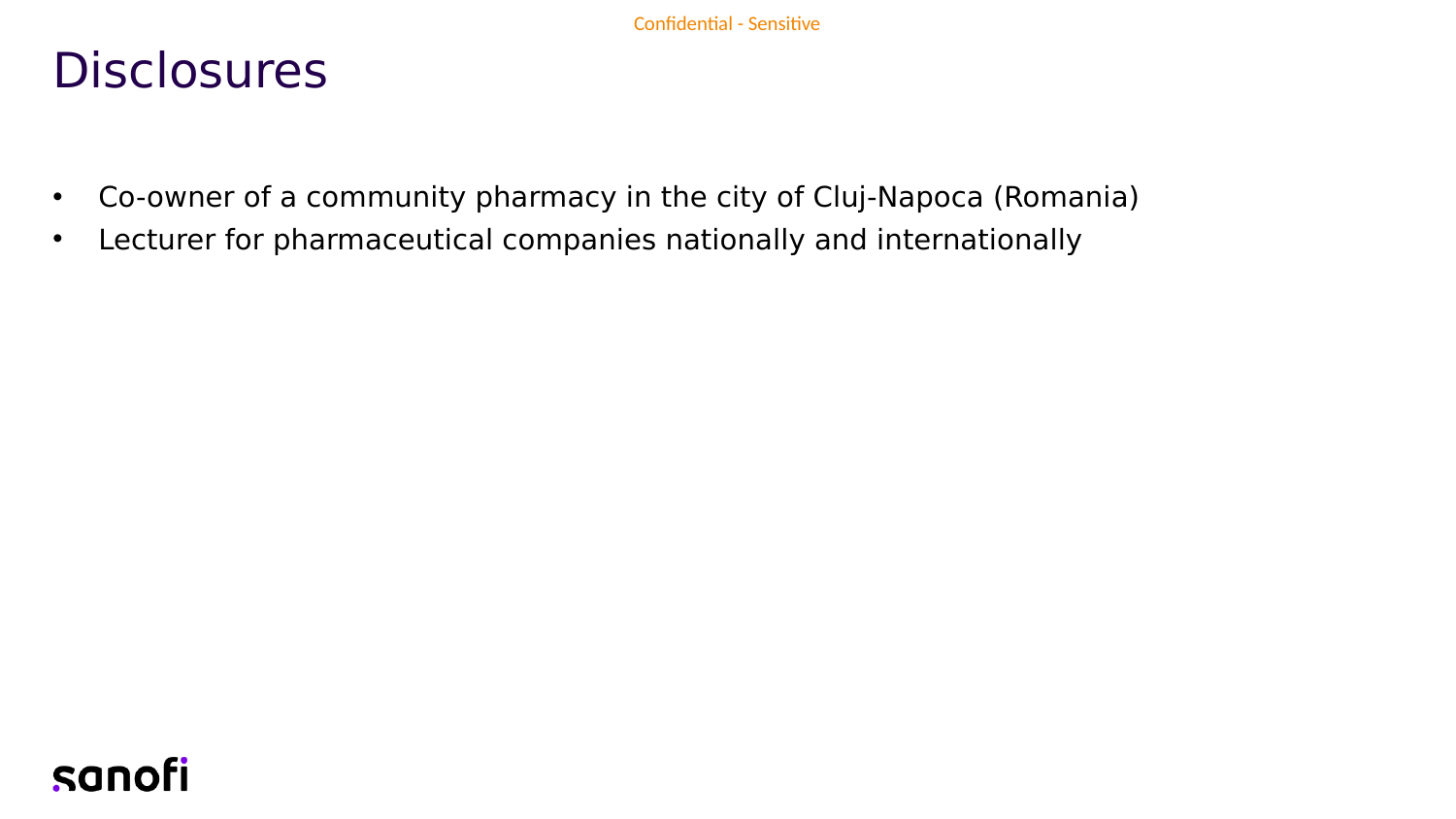

# Disclosures
Co-owner of a community pharmacy in the city of Cluj-Napoca (Romania)
Lecturer for pharmaceutical companies nationally and internationally